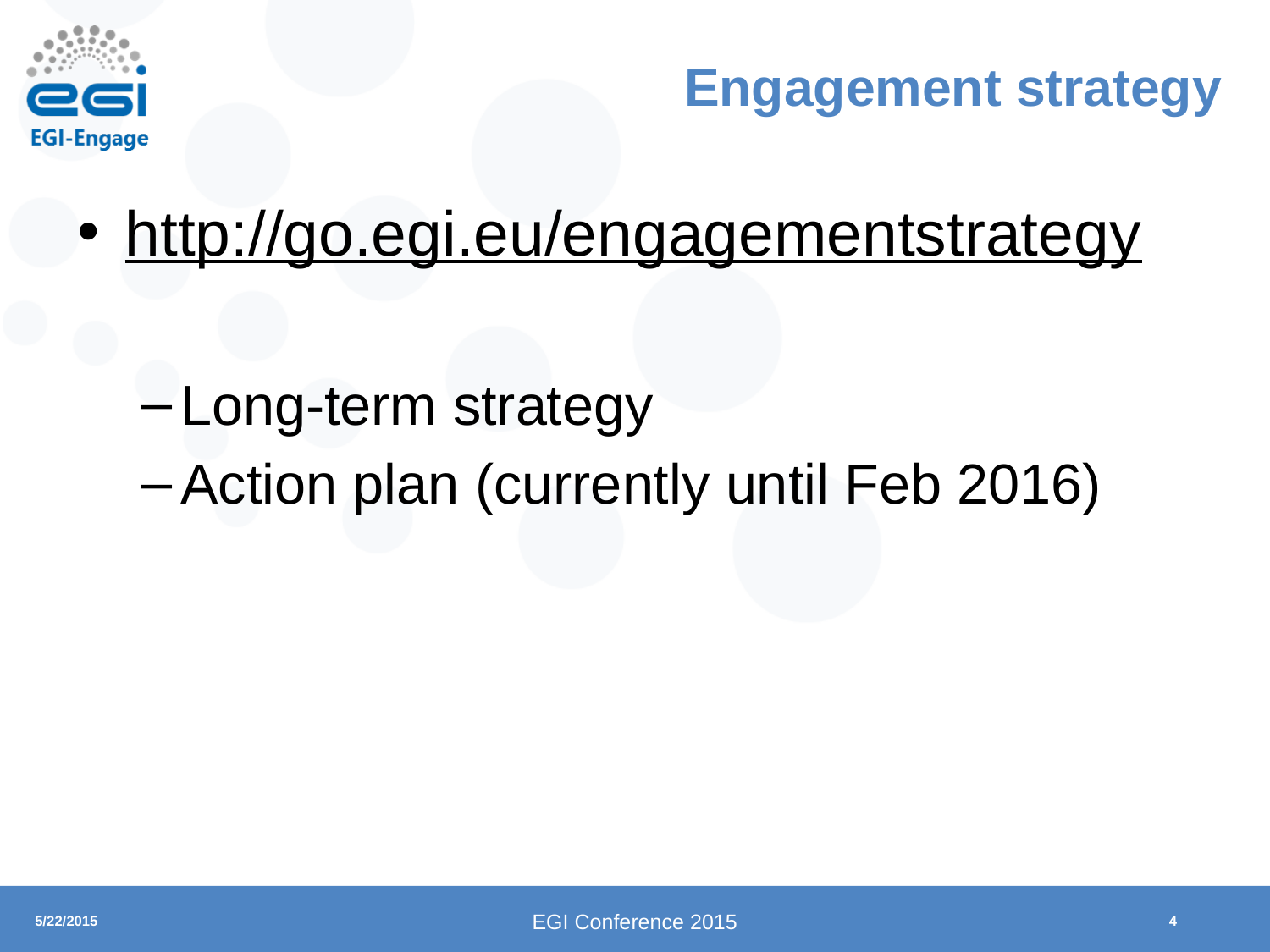

# Engagement strategy
http://go.egi.eu/engagementstrategy

Long-term strategy
Action plan (currently until Feb 2016)
EGI Conference 2015